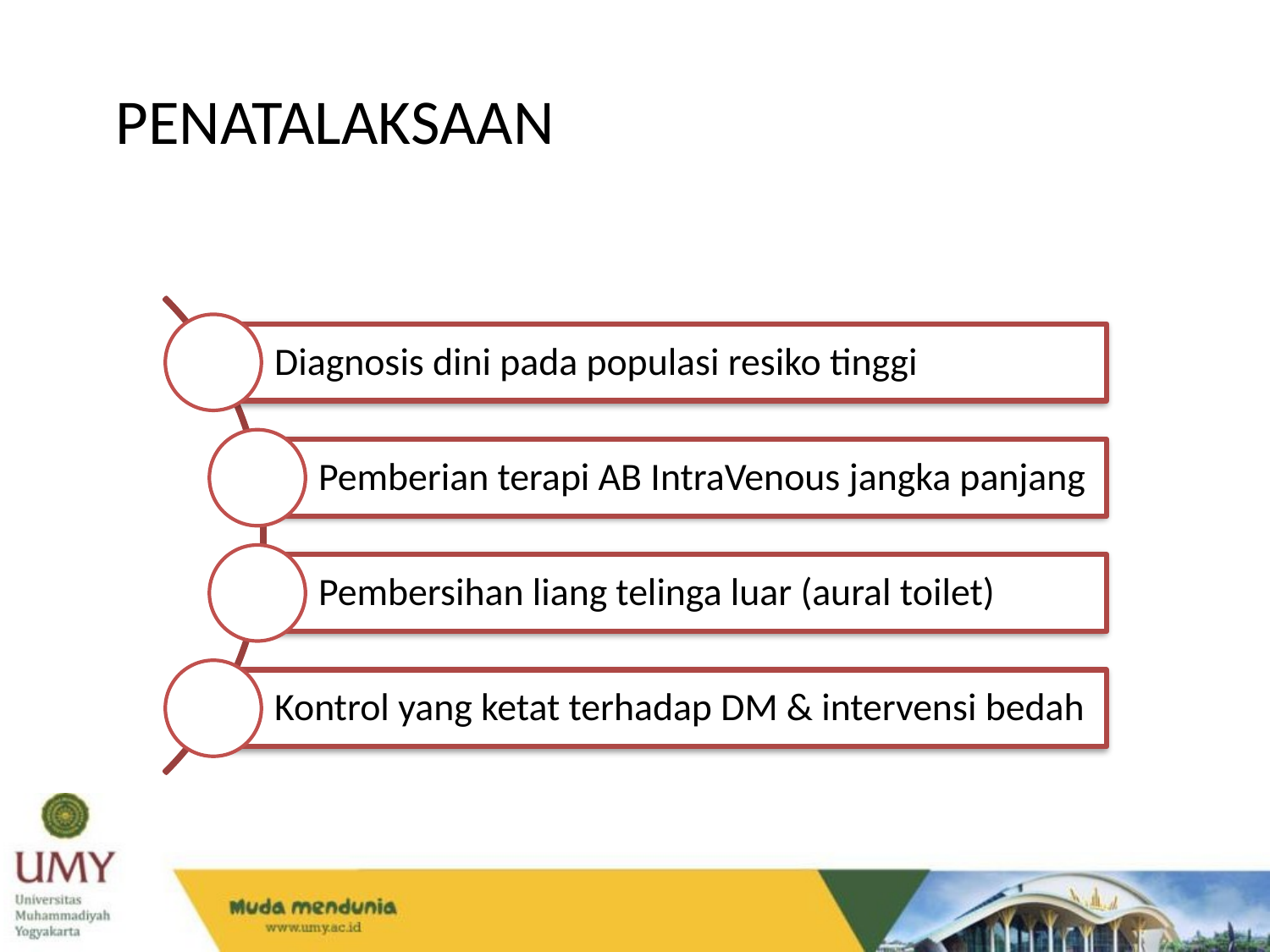

PENATALAKSAAN
Diagnosis dini pada populasi resiko tinggi
Pemberian terapi AB IntraVenous jangka panjang
Pembersihan liang telinga luar (aural toilet)
Kontrol yang ketat terhadap DM & intervensi bedah